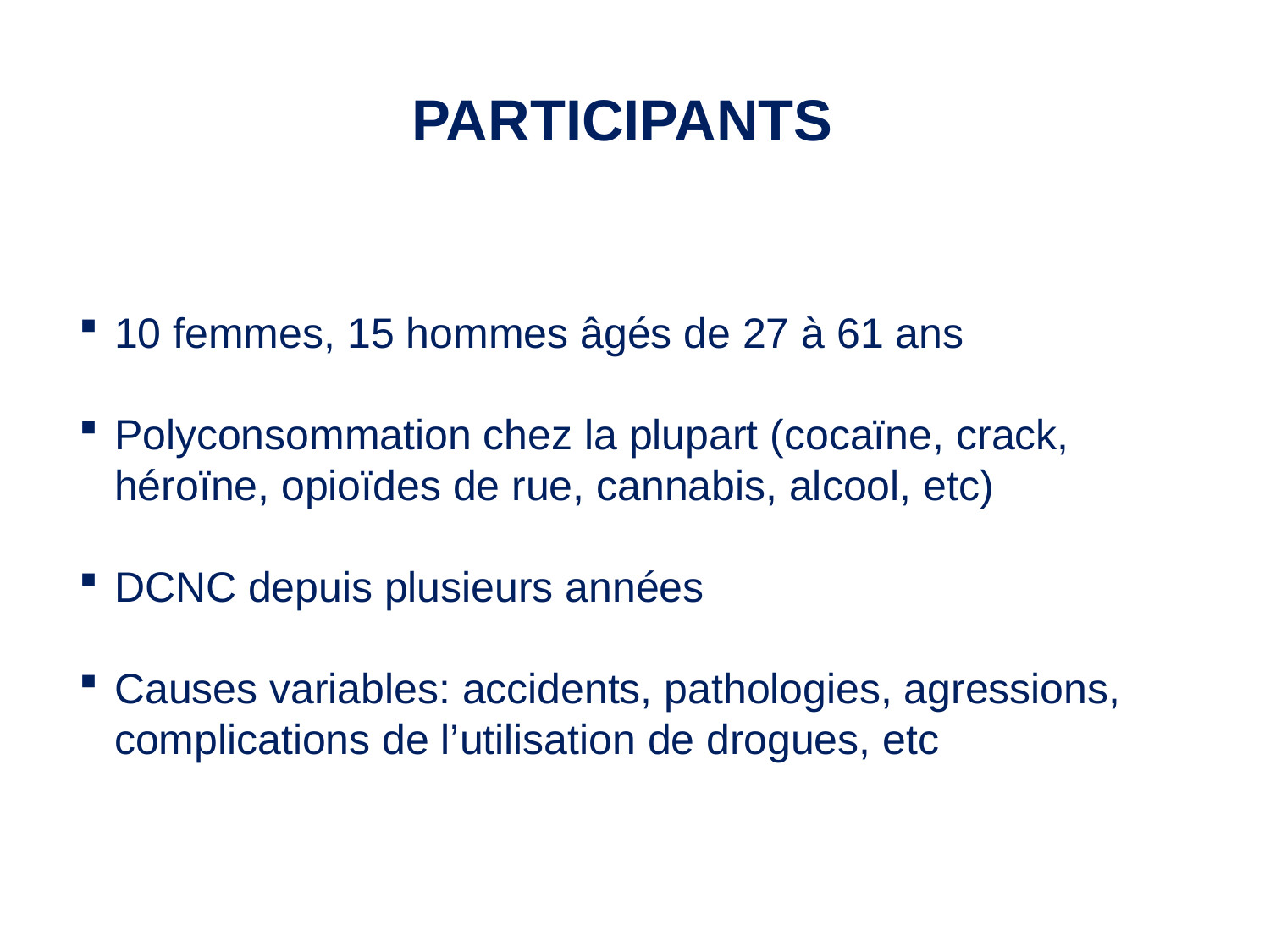

PARTICIPANTS

10 femmes, 15 hommes âgés de 27 à 61 ans

Polyconsommation chez la plupart (cocaïne, crack, héroïne, opioïdes de rue, cannabis, alcool, etc)

DCNC depuis plusieurs années

Causes variables: accidents, pathologies, agressions, complications de l’utilisation de drogues, etc